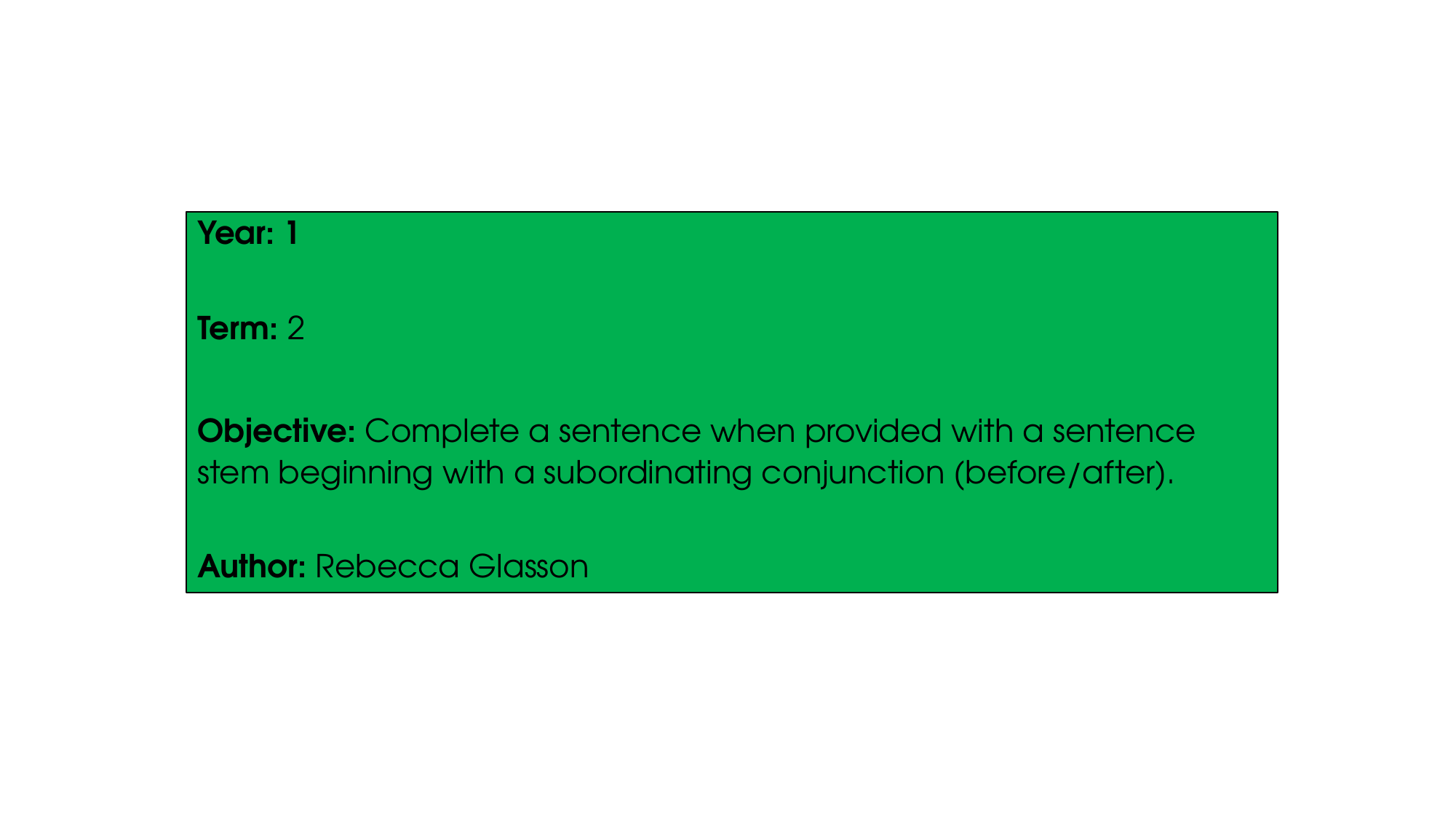

Year: 1

Term: 2

Objective: Complete a sentence when provided with a sentence stem beginning with a subordinating conjunction (before/after).

Author: Rebecca Glasson